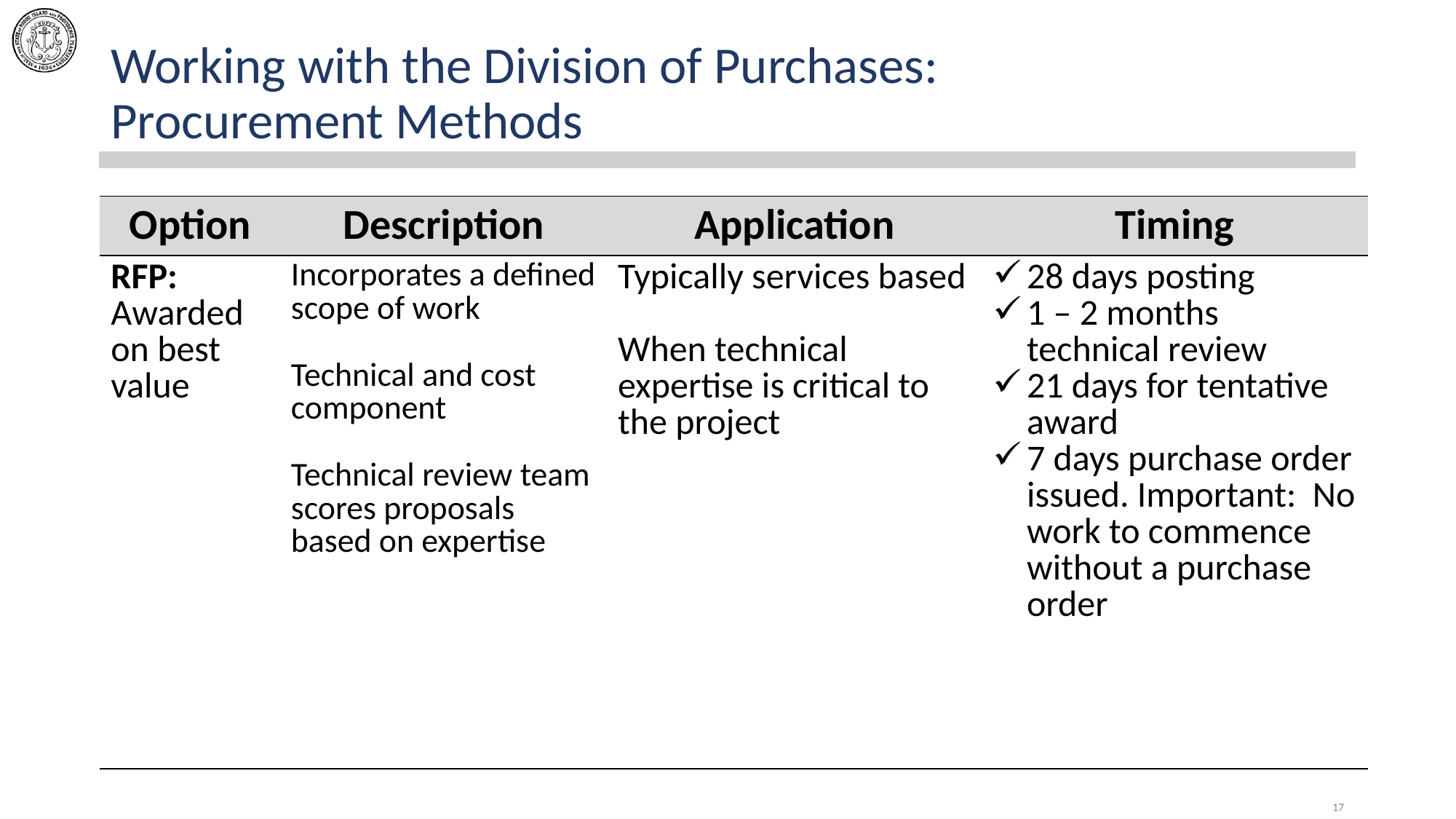

# Working with the Division of Purchases: Procurement Methods

| Option | Description | Application | Timing |
| --- | --- | --- | --- |
| RFP: Awarded on best value | Incorporates a defined scope of work Technical and cost component Technical review team scores proposals based on expertise | Typically services based When technical expertise is critical to the project | 28 days posting 1 – 2 months technical review 21 days for tentative award 7 days purchase order issued. Important: No work to commence without a purchase order |

17